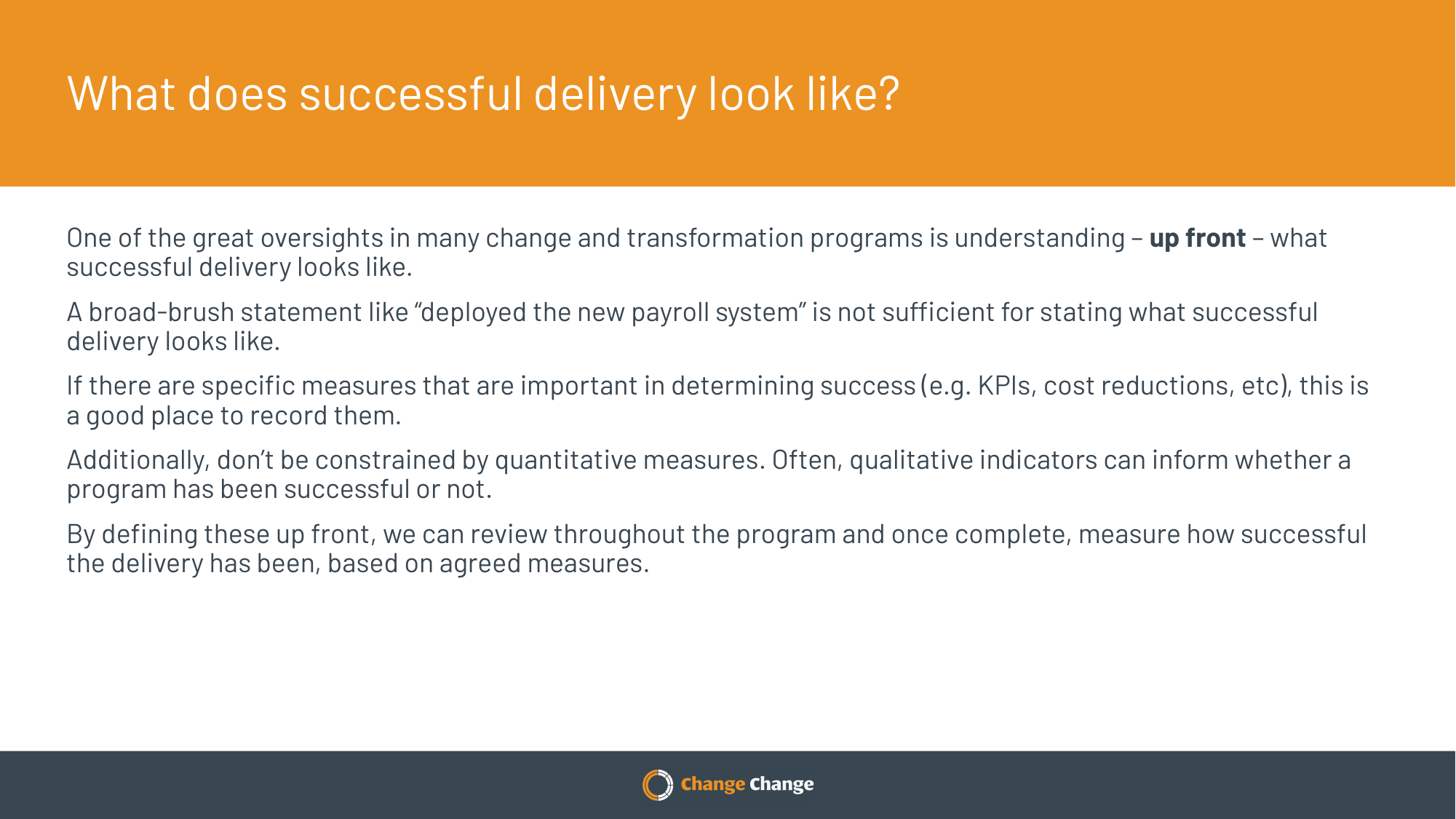

# What does successful delivery look like?
One of the great oversights in many change and transformation programs is understanding – up front – what successful delivery looks like.
A broad-brush statement like “deployed the new payroll system” is not sufficient for stating what successful delivery looks like.
If there are specific measures that are important in determining success (e.g. KPIs, cost reductions, etc), this is a good place to record them.
Additionally, don’t be constrained by quantitative measures. Often, qualitative indicators can inform whether a program has been successful or not.
By defining these up front, we can review throughout the program and once complete, measure how successful the delivery has been, based on agreed measures.